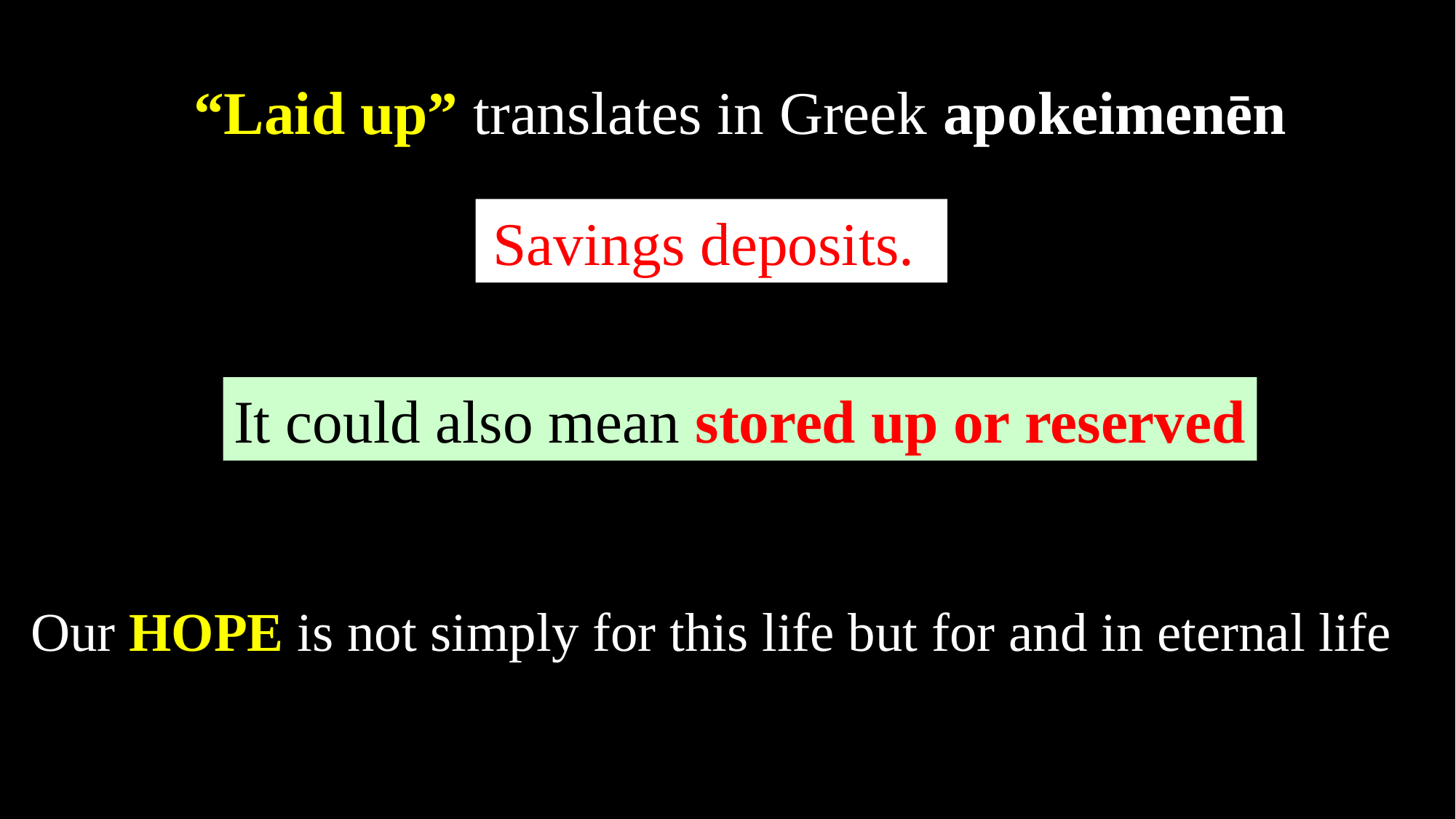

“Laid up” translates in Greek apokeimenēn
Savings deposits.
It could also mean stored up or reserved
Our HOPE is not simply for this life but for and in eternal life